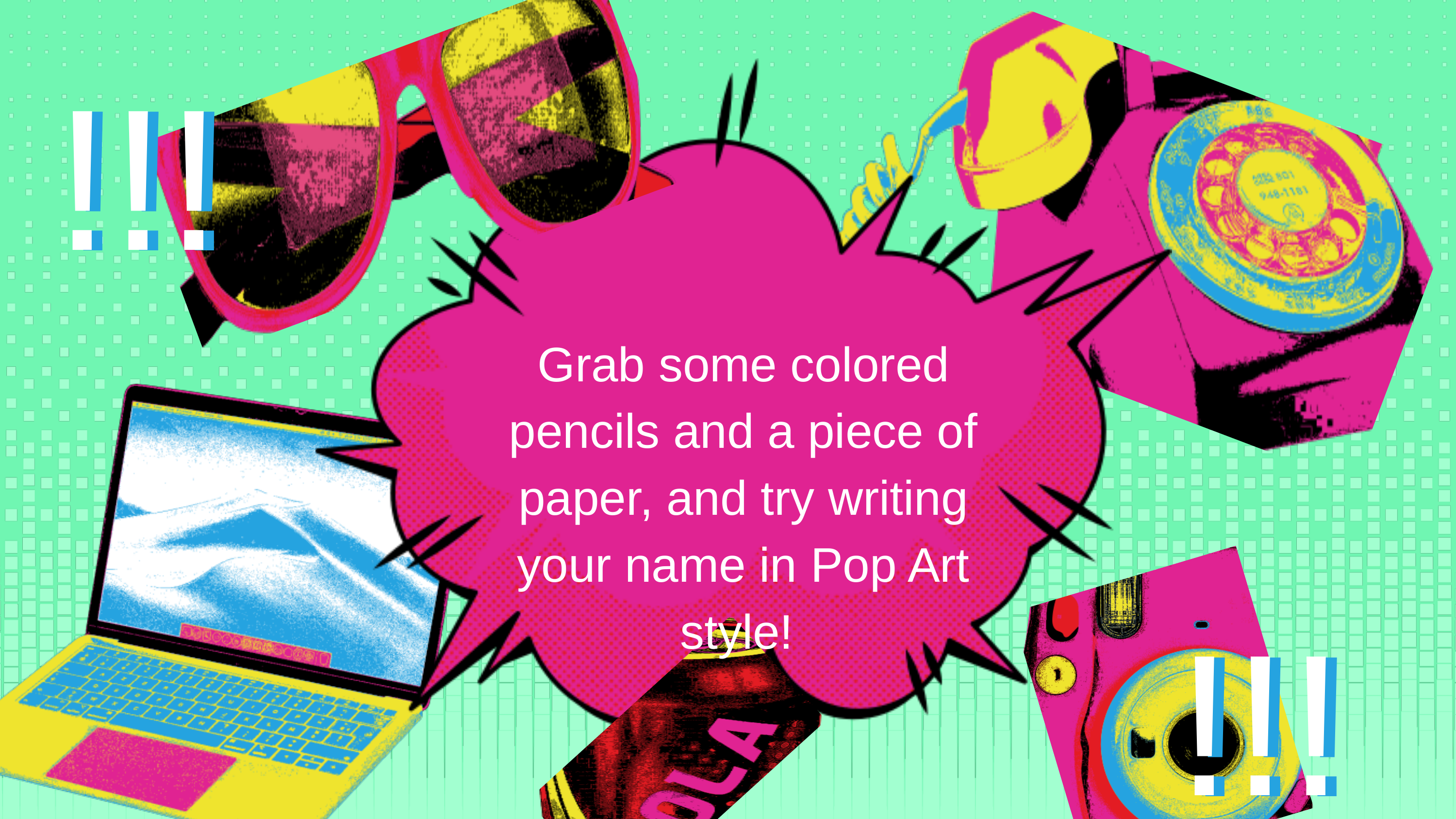

!!!
!!!

Grab some colored pencils and a piece of paper, and try writing your name in Pop Art style!

!!!
!!!